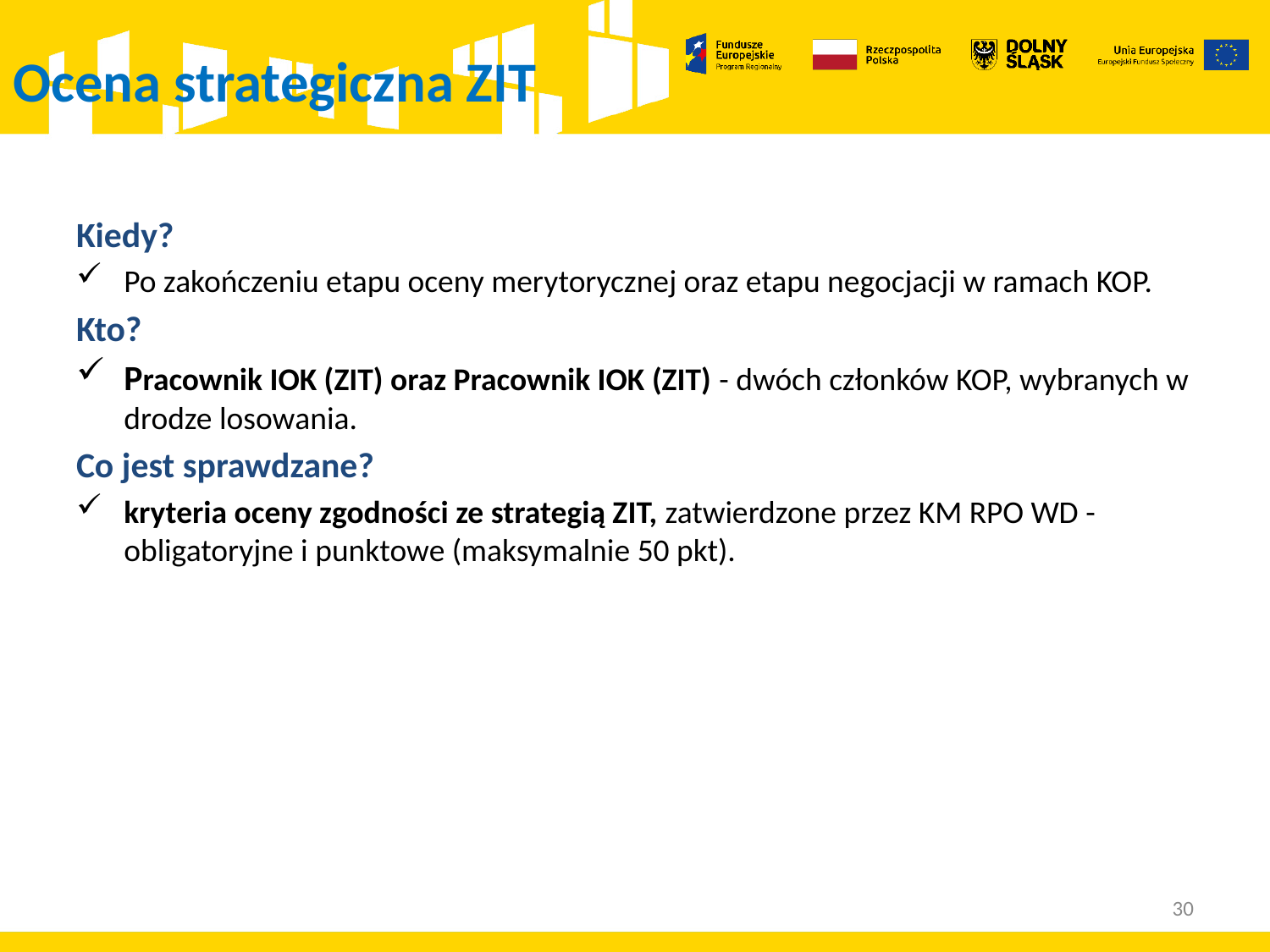

# Ocena strategiczna ZIT

Kiedy?
Po zakończeniu etapu oceny merytorycznej oraz etapu negocjacji w ramach KOP.
Kto?
Pracownik IOK (ZIT) oraz Pracownik IOK (ZIT) - dwóch członków KOP, wybranych w drodze losowania.
Co jest sprawdzane?
kryteria oceny zgodności ze strategią ZIT, zatwierdzone przez KM RPO WD - obligatoryjne i punktowe (maksymalnie 50 pkt).

30